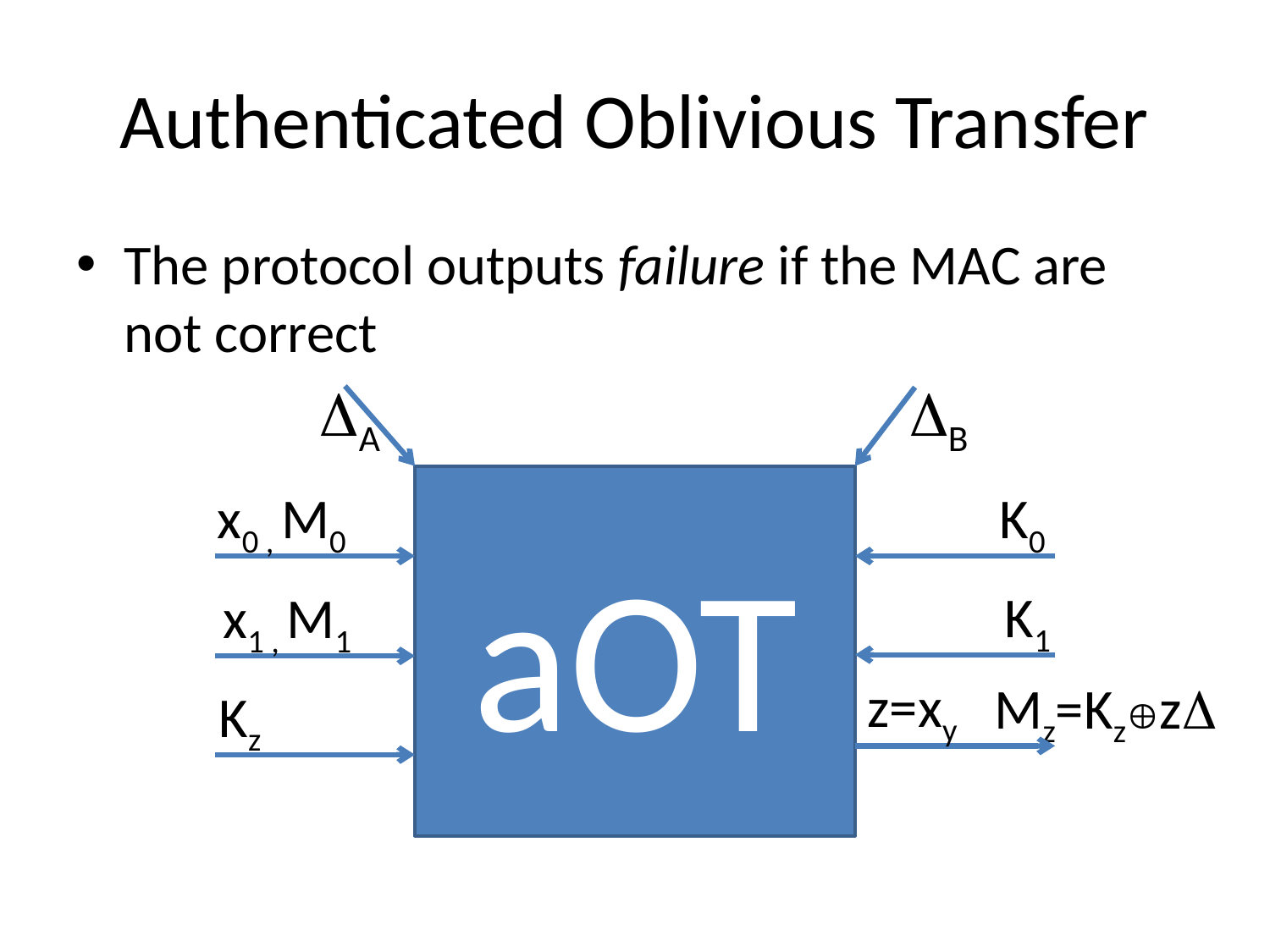

# Authenticated Oblivious Transfer
The protocol outputs failure if the MAC are not correct
ΔA
ΔB
aOT
x0 , M0
K0
K1
x1 , M1
z=xy
          Mz=Kz⊕zΔ
Kz